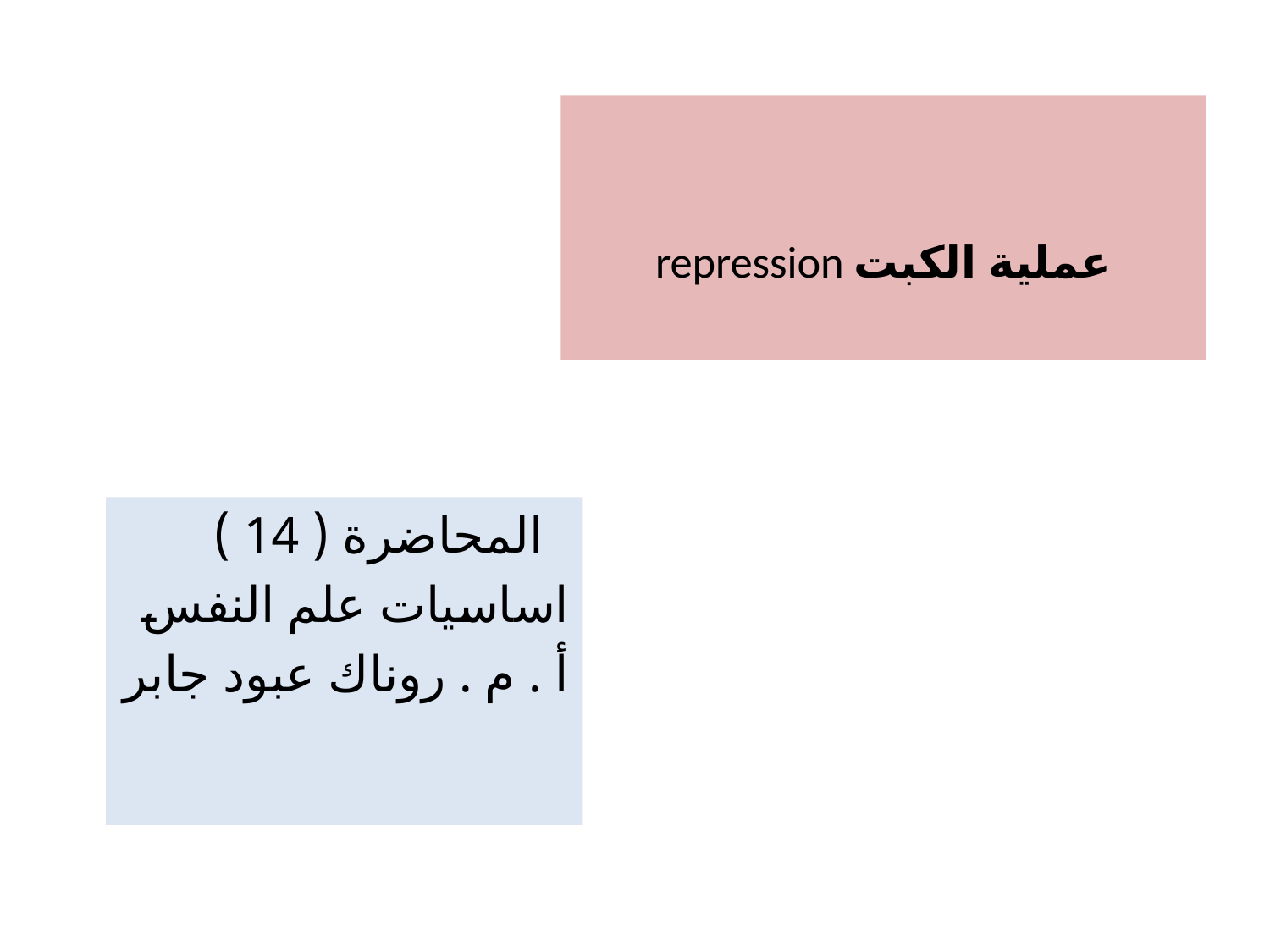

# repression عملية الكبت
  المحاضرة ( 14 )
اساسيات علم النفس
أ . م . روناك عبود جابر